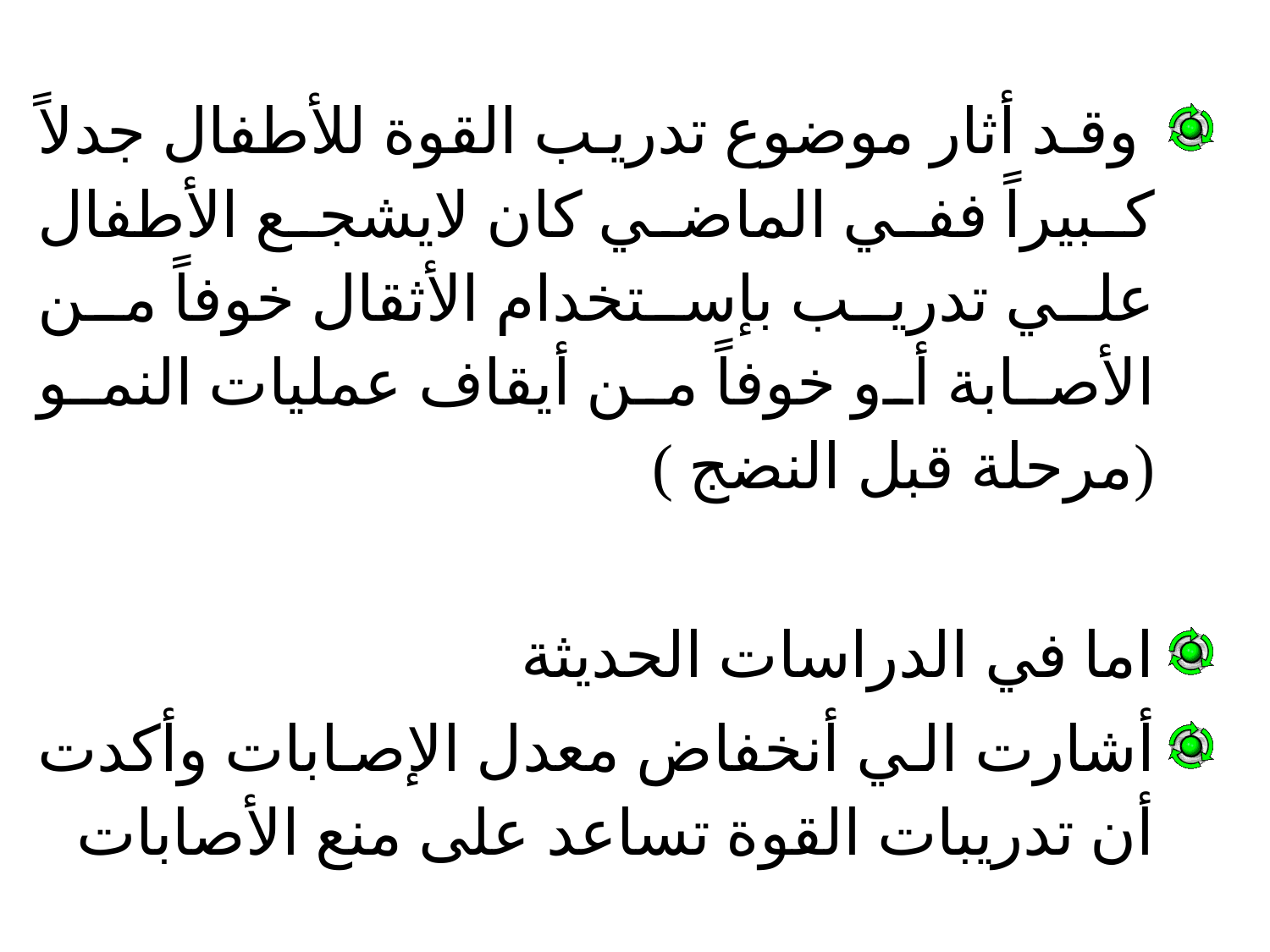

وقد أثار موضوع تدريب القوة للأطفال جدلاً كبيراً ففي الماضي كان لايشجع الأطفال علي تدريب بإستخدام الأثقال خوفاً من الأصابة أو خوفاً من أيقاف عمليات النمو (مرحلة قبل النضج )

اما في الدراسات الحديثة
أشارت الي أنخفاض معدل الإصابات وأكدت أن تدريبات القوة تساعد على منع الأصابات